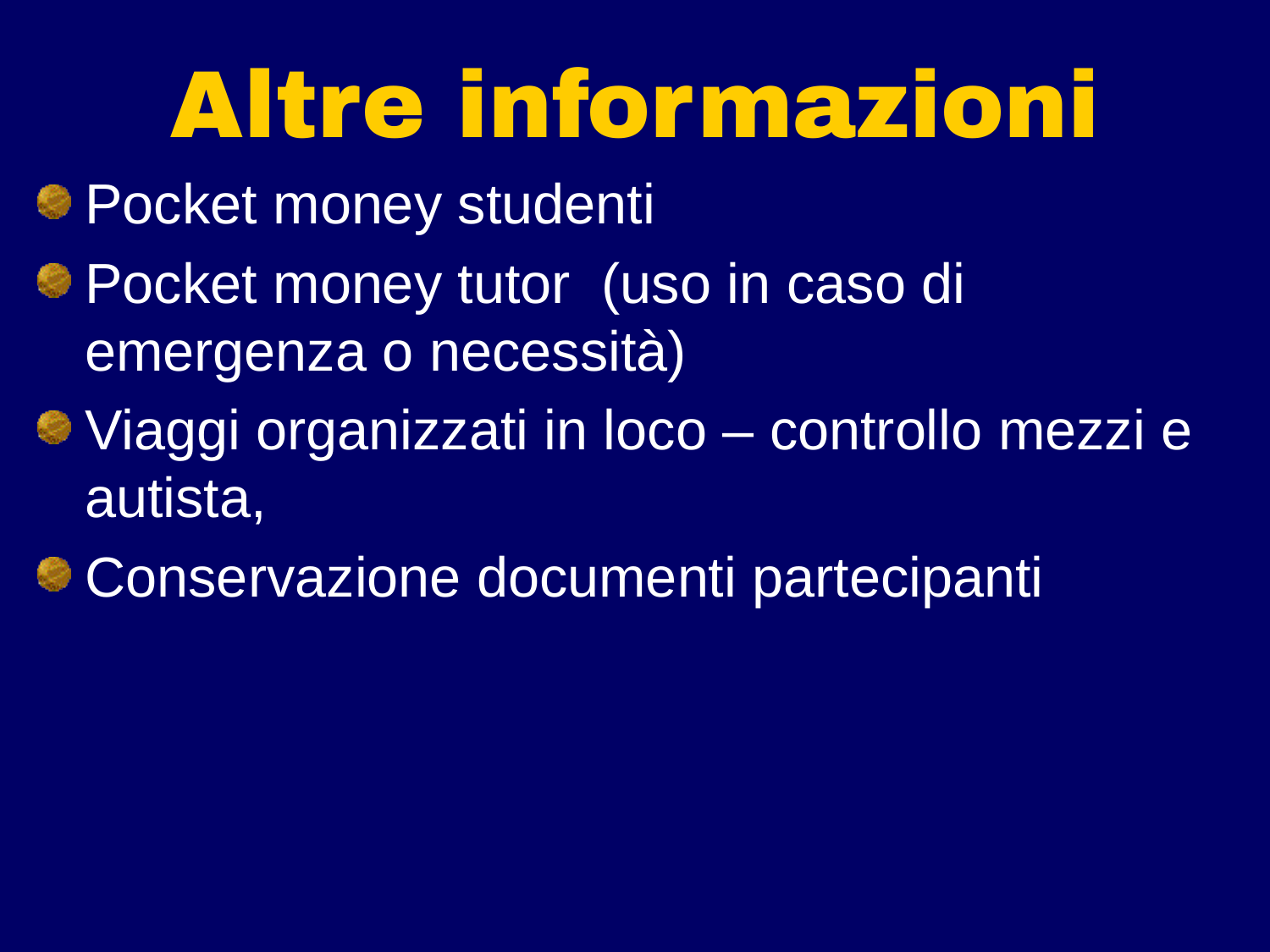

Altre informazioni
Pocket money studenti
Pocket money tutor  (uso in caso di emergenza o necessità)
Viaggi organizzati in loco – controllo mezzi e autista,
Conservazione documenti partecipanti